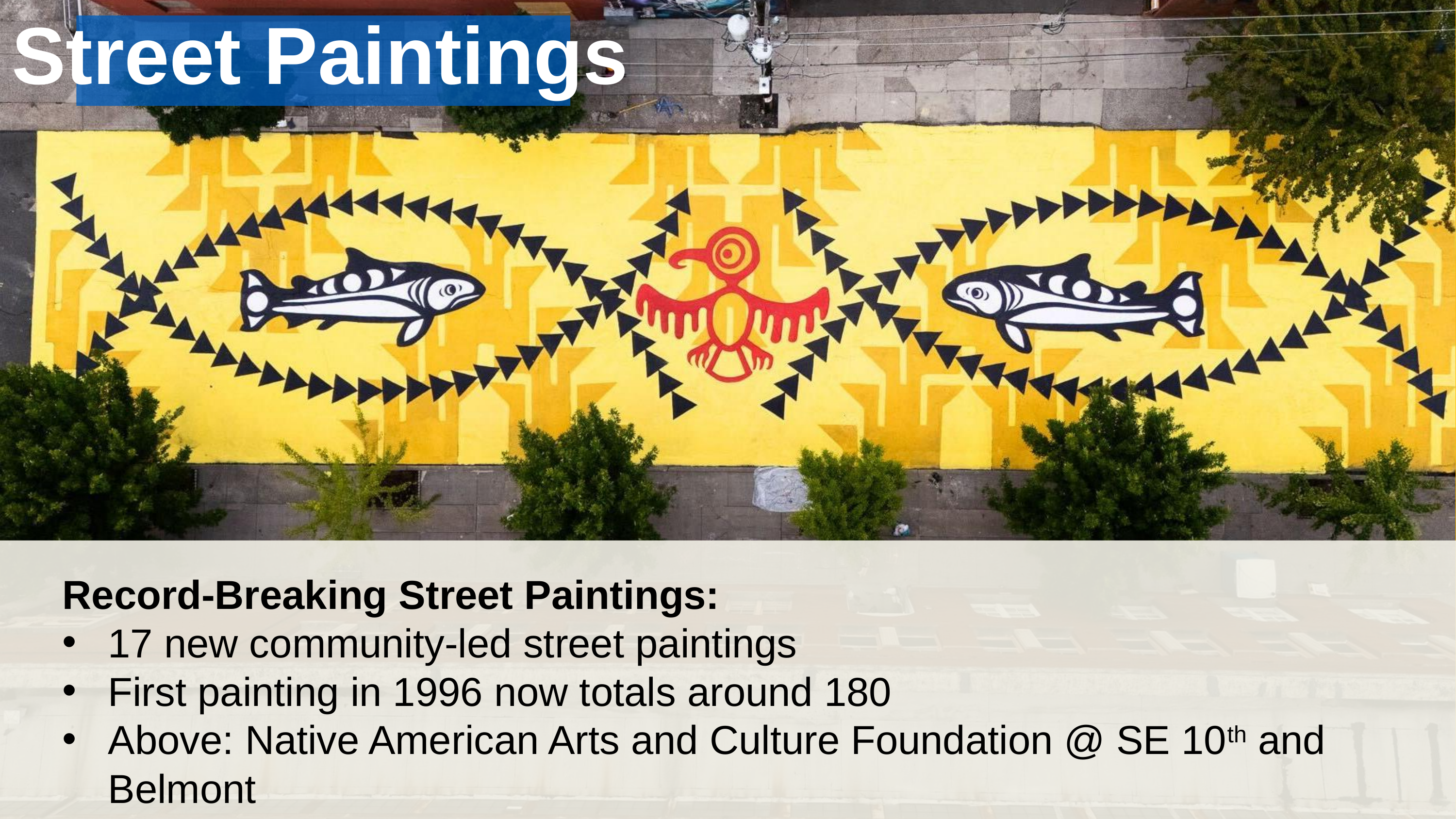

Street Paintings

Record-Breaking Street Paintings:
17 new community-led street paintings
First painting in 1996 now totals around 180
Above: Native American Arts and Culture Foundation @ SE 10th and Belmont

35